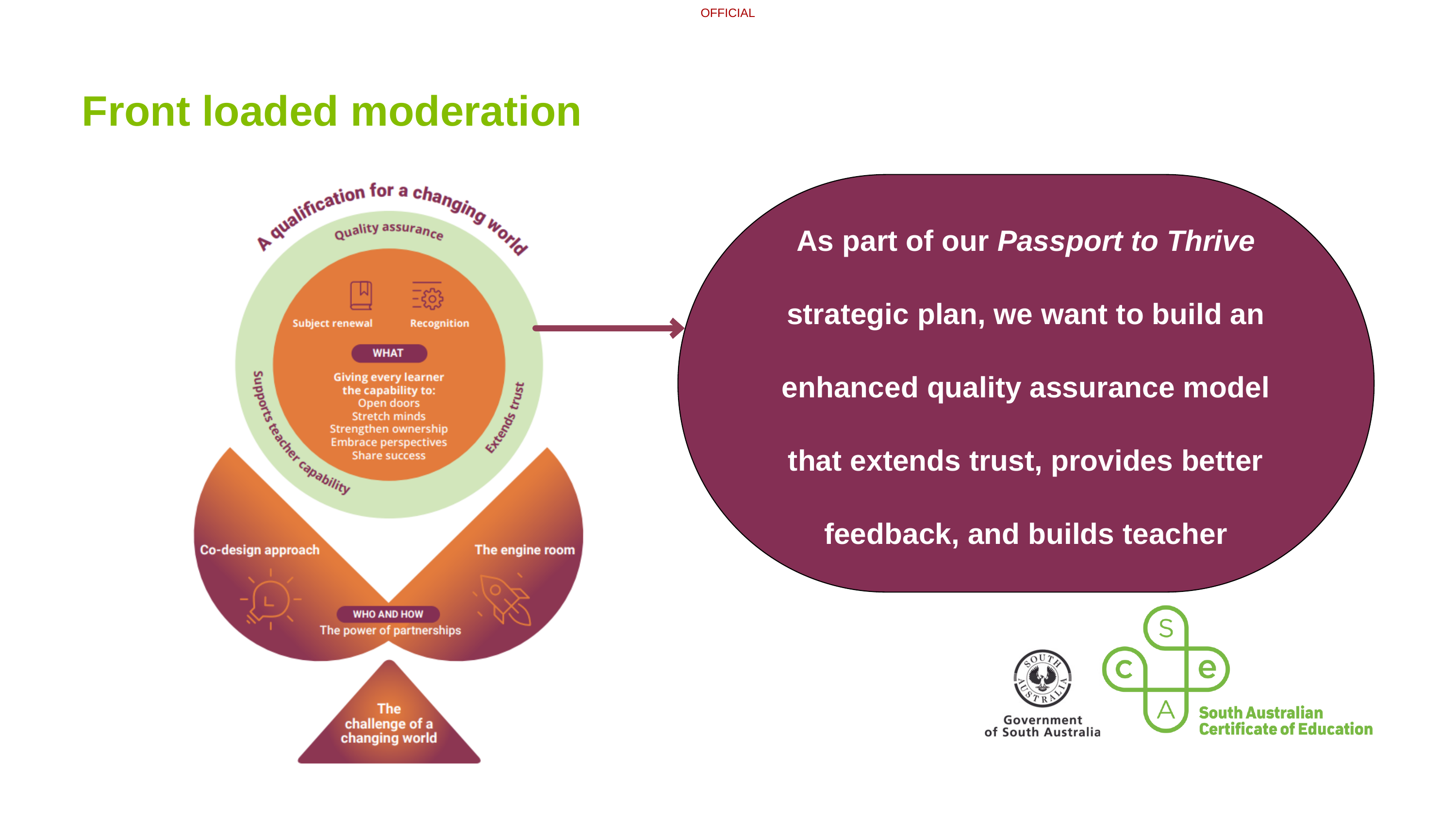

Front loaded moderation

As part of our Passport to Thrive strategic plan, we want to build an enhanced quality assurance model that extends trust, provides better feedback, and builds teacher capability.